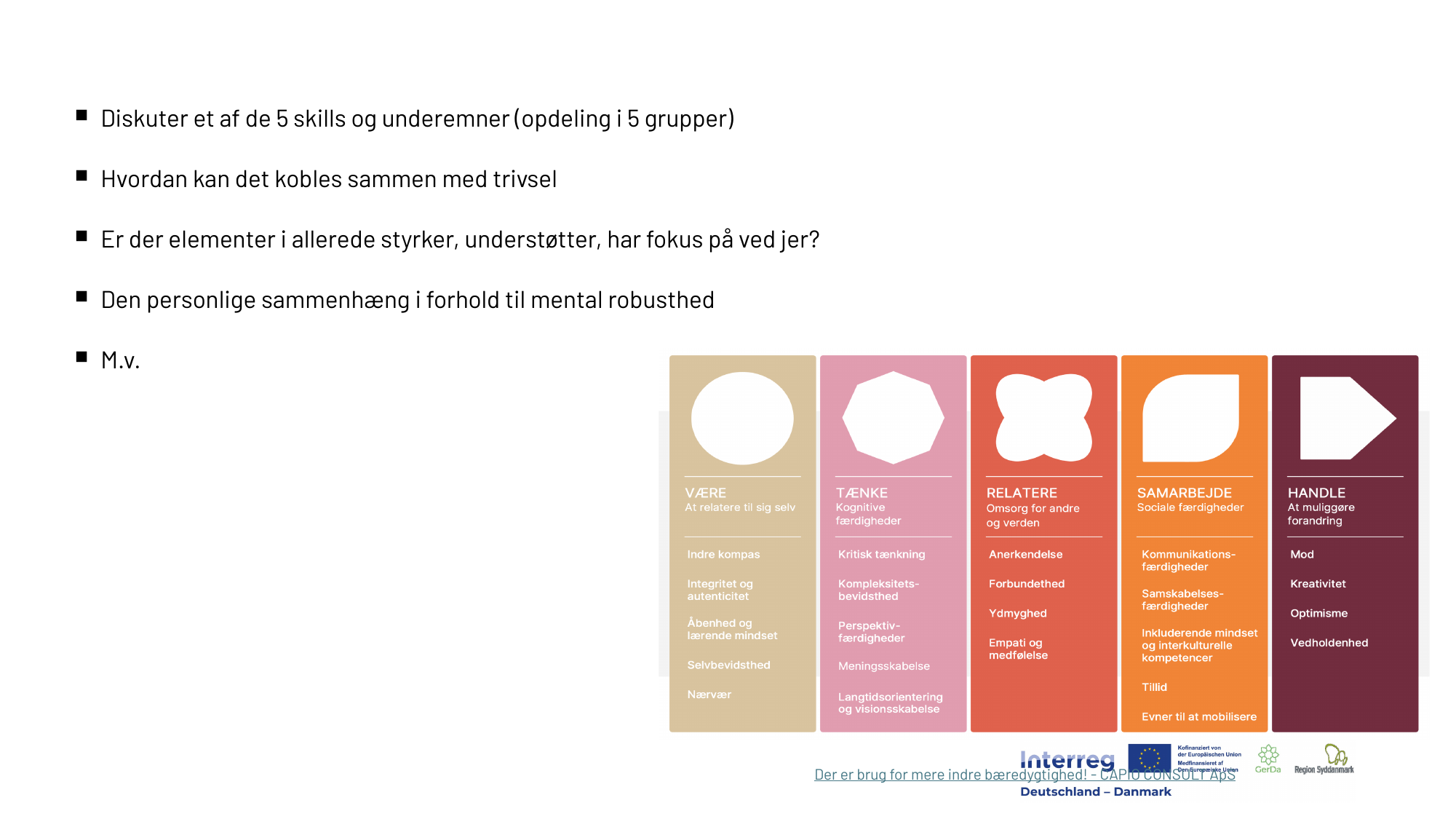

Diskuter et af de 5 skills og underemner (opdeling i 5 grupper)

Hvordan kan det kobles sammen med trivsel

Er der elementer i allerede styrker, understøtter, har fokus på ved jer?

Den personlige sammenhæng i forhold til mental robusthed

M.v.

Der er brug for mere indre bæredygtighed! - CAPIO CONSULT ApS